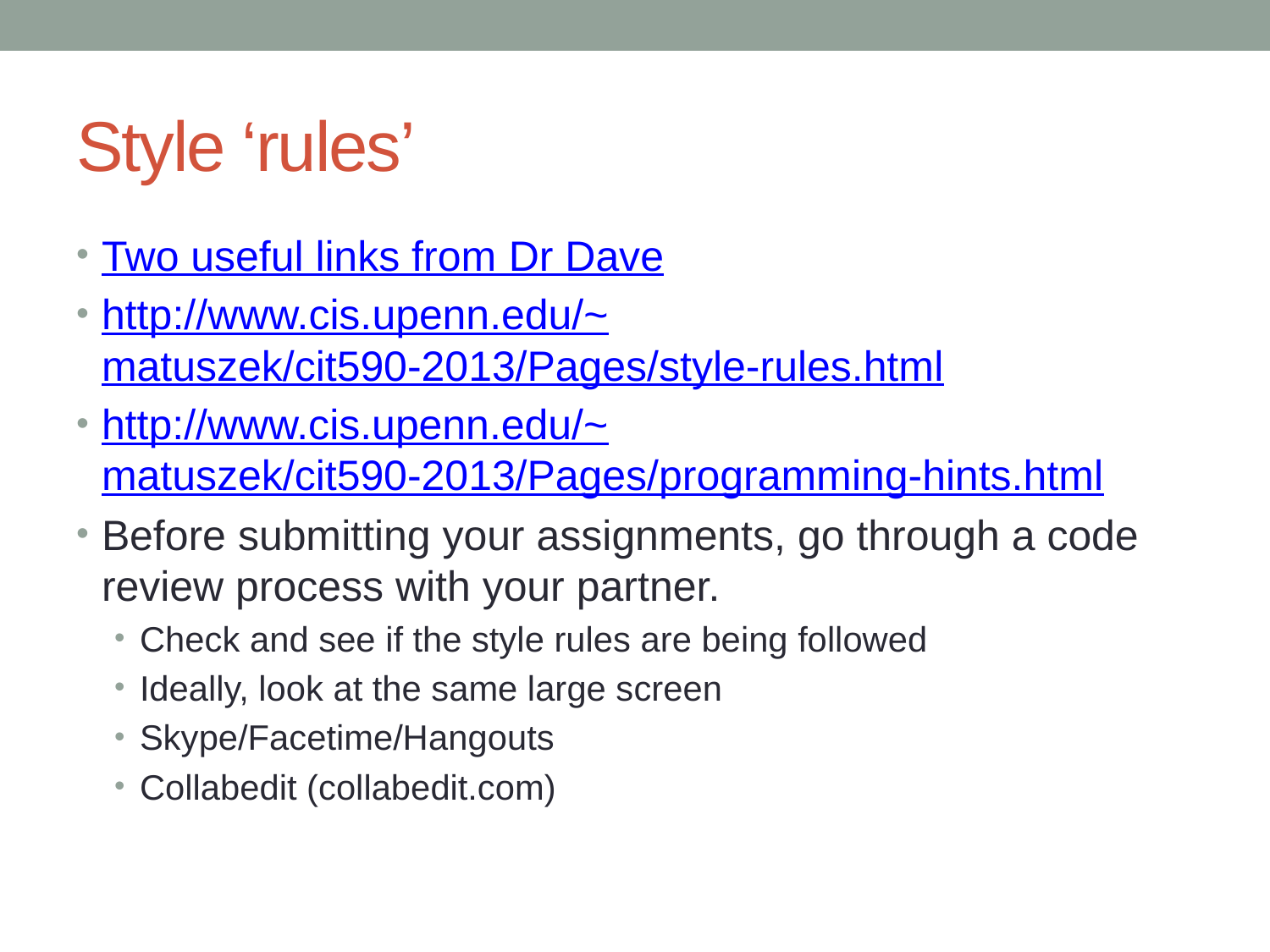

# Style ‘rules’
Two useful links from Dr Dave
http://www.cis.upenn.edu/~matuszek/cit590-2013/Pages/style-rules.html
http://www.cis.upenn.edu/~matuszek/cit590-2013/Pages/programming-hints.html
Before submitting your assignments, go through a code review process with your partner.
Check and see if the style rules are being followed
Ideally, look at the same large screen
Skype/Facetime/Hangouts
Collabedit (collabedit.com)